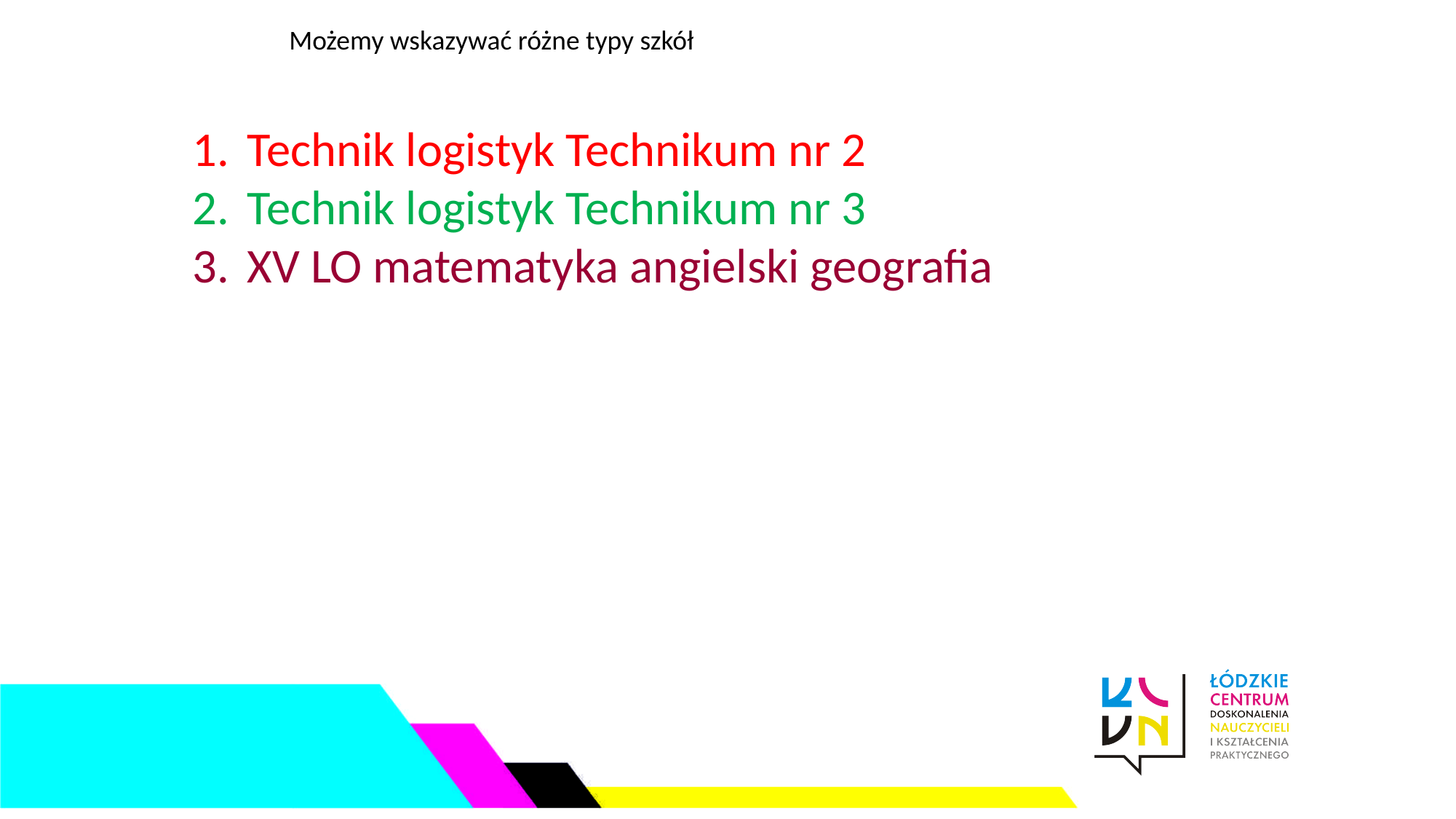

Możemy wskazywać różne typy szkół

Technik logistyk Technikum nr 2
Technik logistyk Technikum nr 3
XV LO matematyka angielski geografia